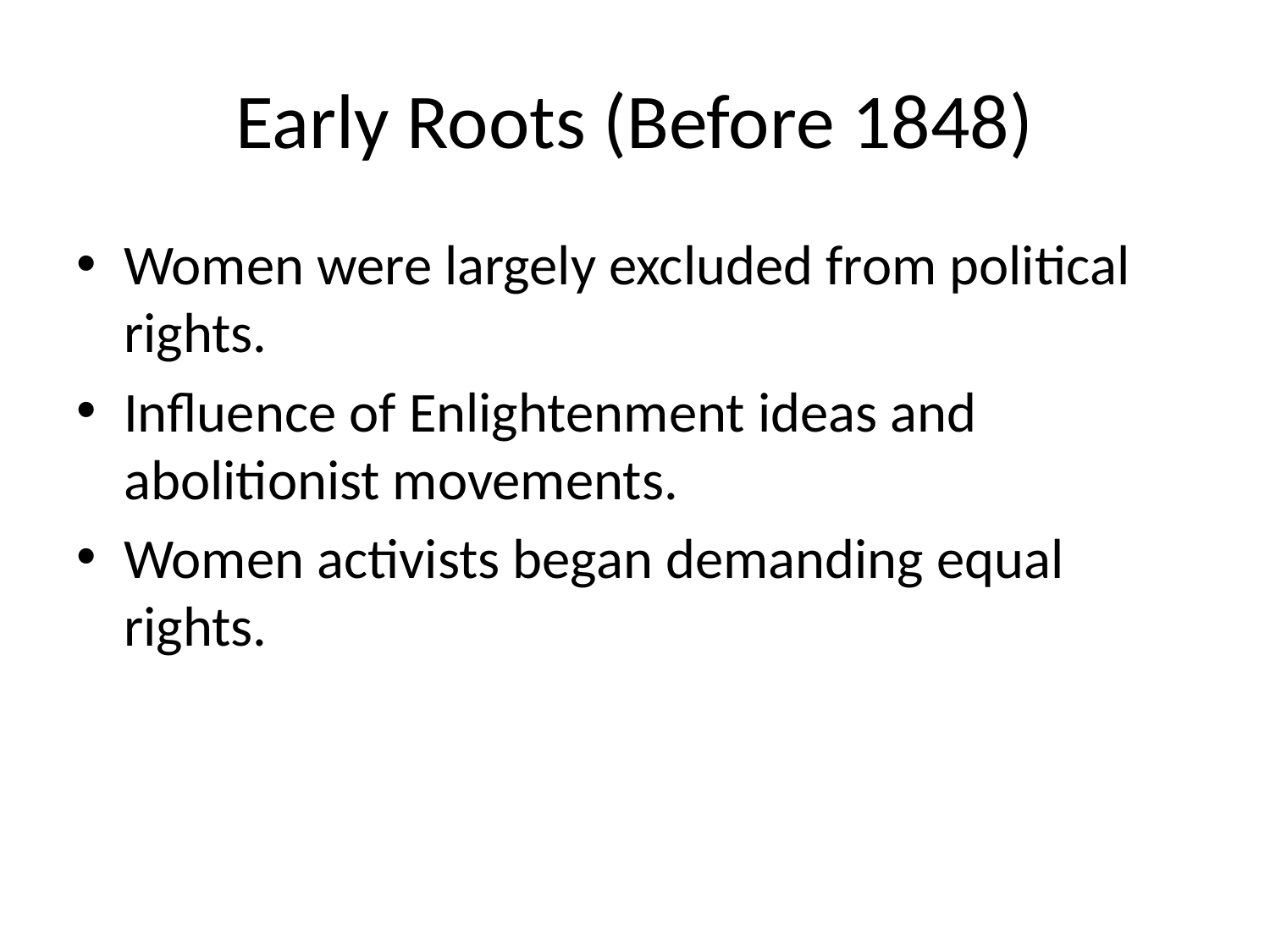

# Early Roots (Before 1848)
Women were largely excluded from political rights.
Influence of Enlightenment ideas and abolitionist movements.
Women activists began demanding equal rights.